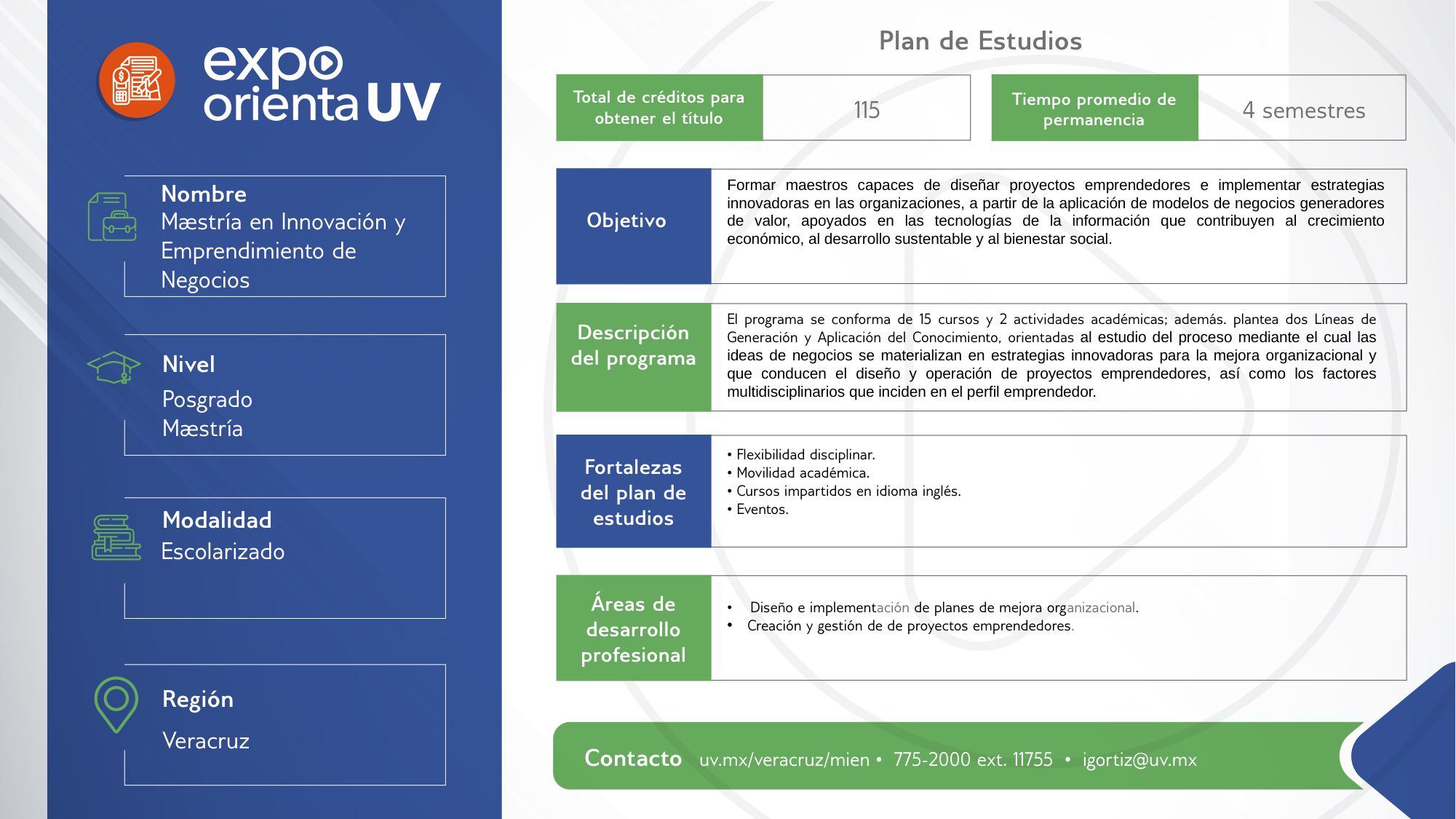

Plan de Estudios
Total de créditos para obtener el título
Tiempo promedio de permanencia
4 semestres
115
Formar maestros capaces de diseñar proyectos emprendedores e implementar estrategias innovadoras en las organizaciones, a partir de la aplicación de modelos de negocios generadores de valor, apoyados en las tecnologías de la información que contribuyen al crecimiento económico, al desarrollo sustentable y al bienestar social.
Nombre
Maestría en Innovación y Emprendimiento de Negocios
Objetivo
El programa se conforma de 15 cursos y 2 actividades académicas; además. plantea dos Líneas de Generación y Aplicación del Conocimiento, orientadas al estudio del proceso mediante el cual las ideas de negocios se materializan en estrategias innovadoras para la mejora organizacional y que conducen el diseño y operación de proyectos emprendedores, así como los factores multidisciplinarios que inciden en el perfil emprendedor.
Descripción del programa
Nivel
Posgrado
Maestría
• Flexibilidad disciplinar.
• Movilidad académica.
• Cursos impartidos en idioma inglés.
• Eventos.

Fortalezas del plan de
estudios
Modalidad
Escolarizado

•    Diseño e implementación de planes de mejora organizacional.
Creación y gestión de de proyectos emprendedores.

Áreas de
desarrollo
profesional
Región
Veracruz
Contacto
uv.mx/veracruz/mien •  775-2000 ext. 11755  •  igortiz@uv.mx